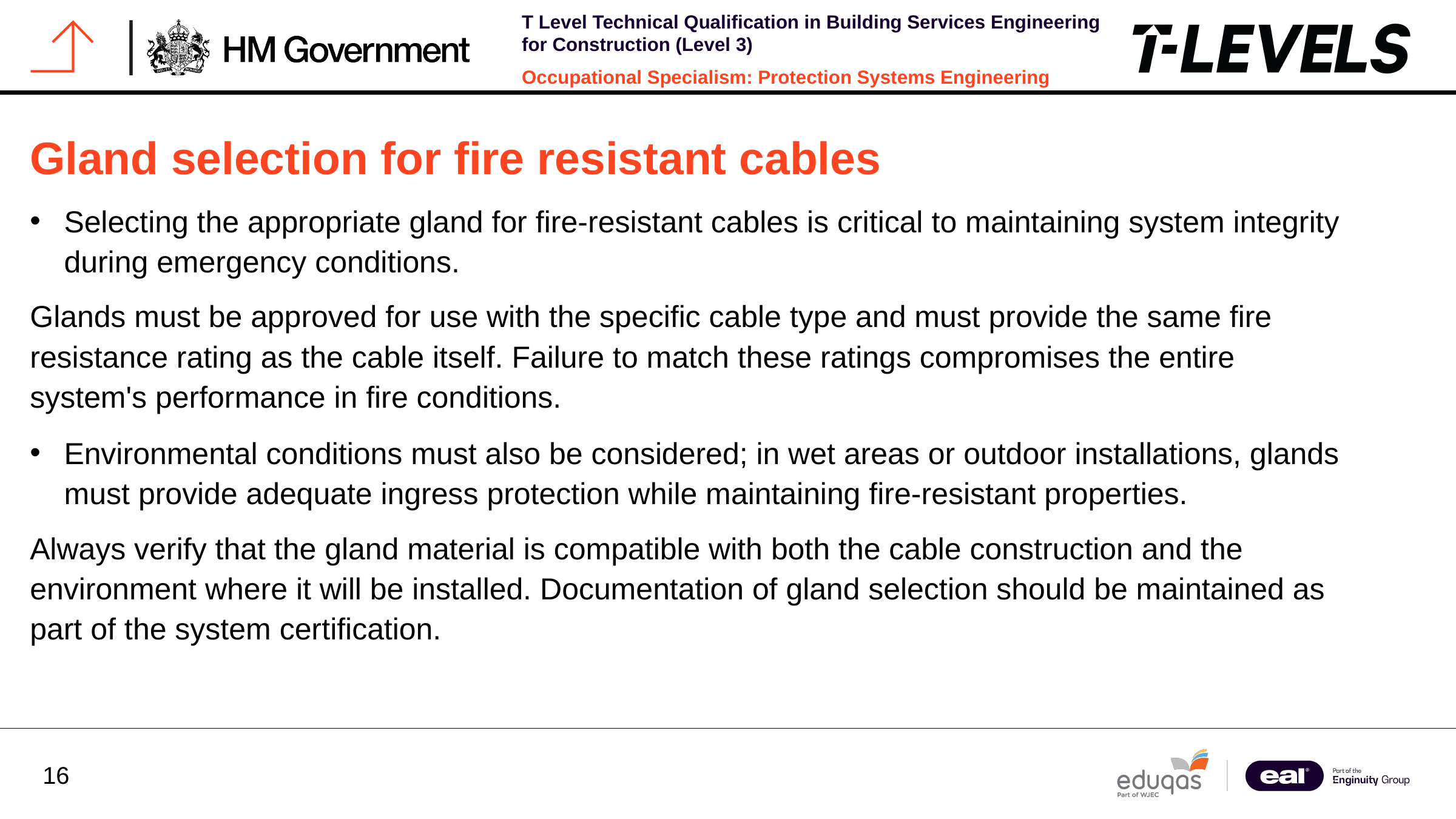

Gland selection for fire resistant cables
Selecting the appropriate gland for fire-resistant cables is critical to maintaining system integrity during emergency conditions.
Glands must be approved for use with the specific cable type and must provide the same fire resistance rating as the cable itself. Failure to match these ratings compromises the entire system's performance in fire conditions.
Environmental conditions must also be considered; in wet areas or outdoor installations, glands must provide adequate ingress protection while maintaining fire-resistant properties.
Always verify that the gland material is compatible with both the cable construction and the environment where it will be installed. Documentation of gland selection should be maintained as part of the system certification.